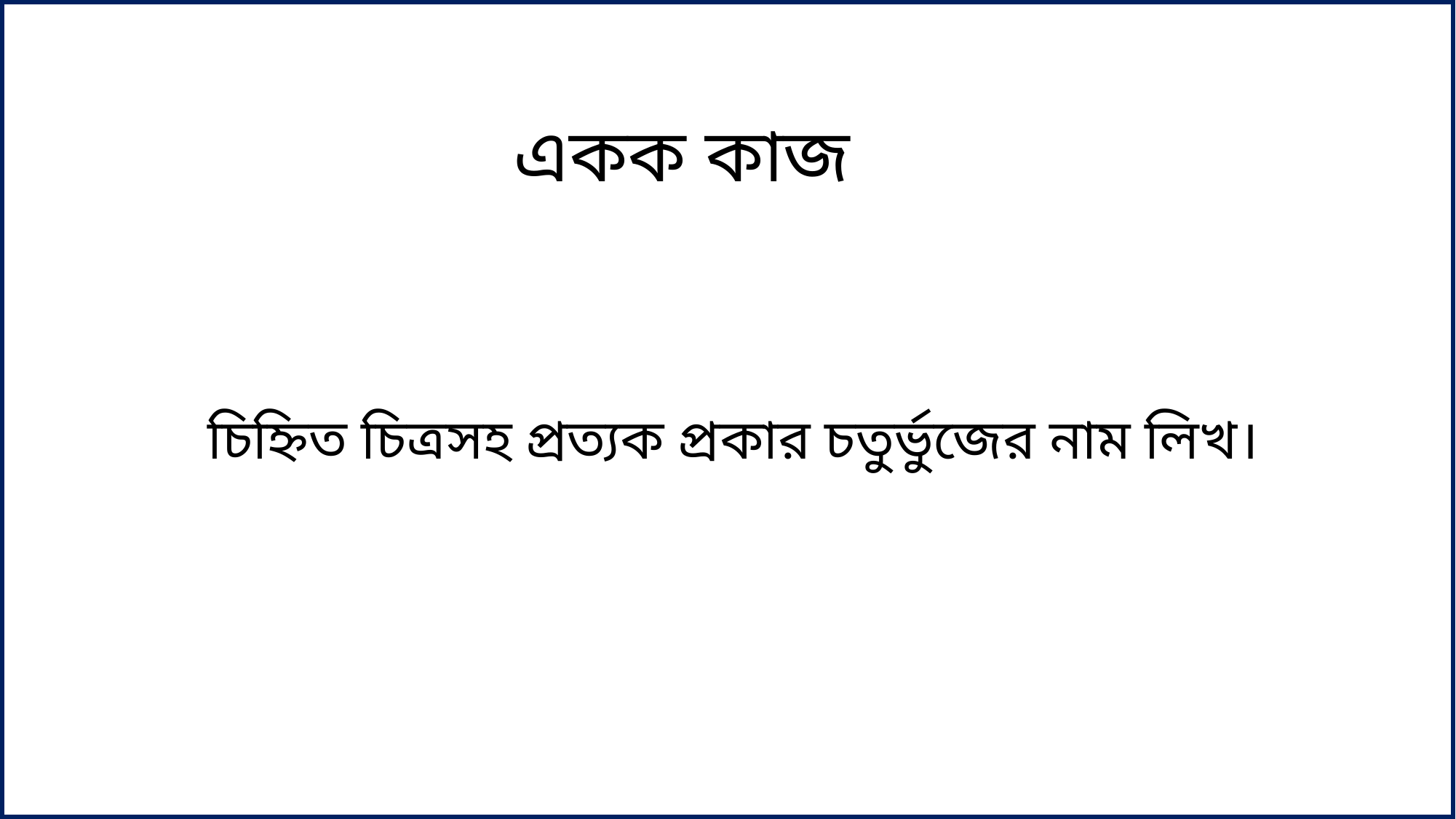

এ  শ
একক কাজ
চিহ্নিত চিত্রসহ প্রত্যক প্রকার চতুর্ভুজের নাম লিখ।